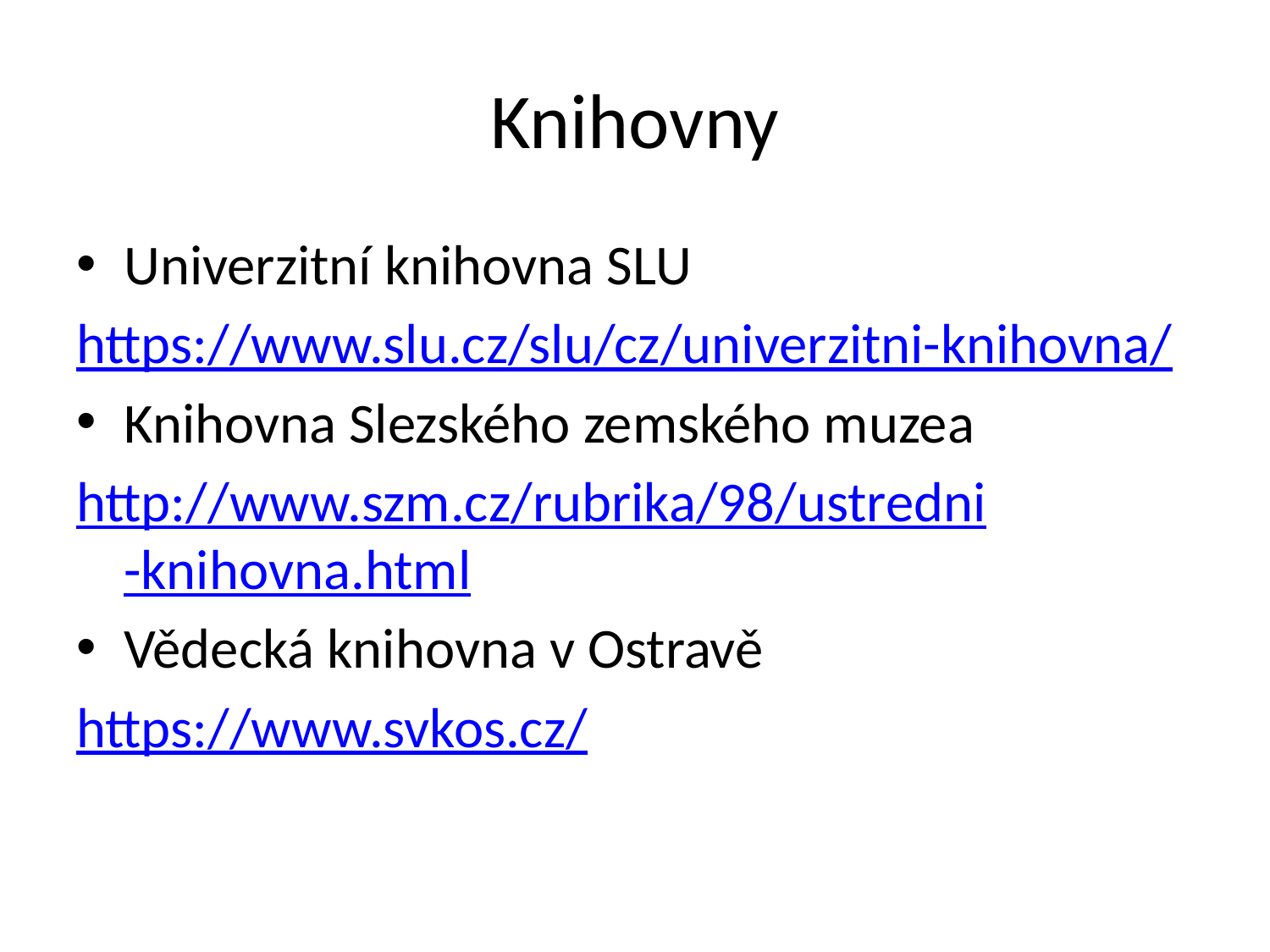

# Knihovny
Univerzitní knihovna SLU
https://www.slu.cz/slu/cz/univerzitni-knihovna/
Knihovna Slezského zemského muzea
http://www.szm.cz/rubrika/98/ustredni-knihovna.html
Vědecká knihovna v Ostravě
https://www.svkos.cz/